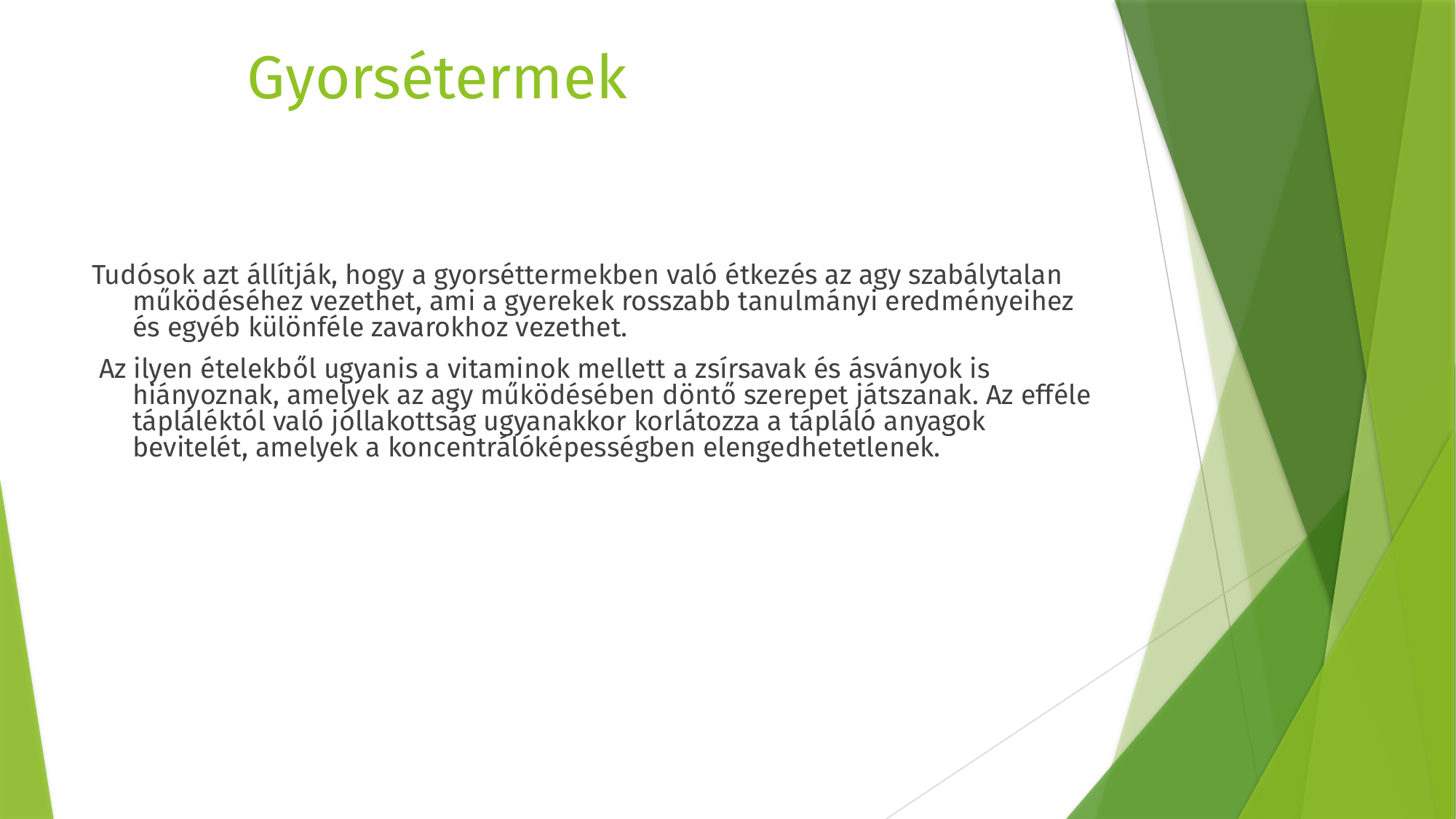

# Gyorsétermek
Tudósok azt állítják, hogy a gyorséttermekben való étkezés az agy szabálytalan működéséhez vezethet, ami a gyerekek rosszabb tanulmányi eredményeihez és egyéb különféle zavarokhoz vezethet.
 Az ilyen ételekből ugyanis a vitaminok mellett a zsírsavak és ásványok is hiányoznak, amelyek az agy működésében döntő szerepet játszanak. Az efféle tápláléktól való jóllakottság ugyanakkor korlátozza a tápláló anyagok bevitelét, amelyek a koncentrálóképességben elengedhetetlenek.